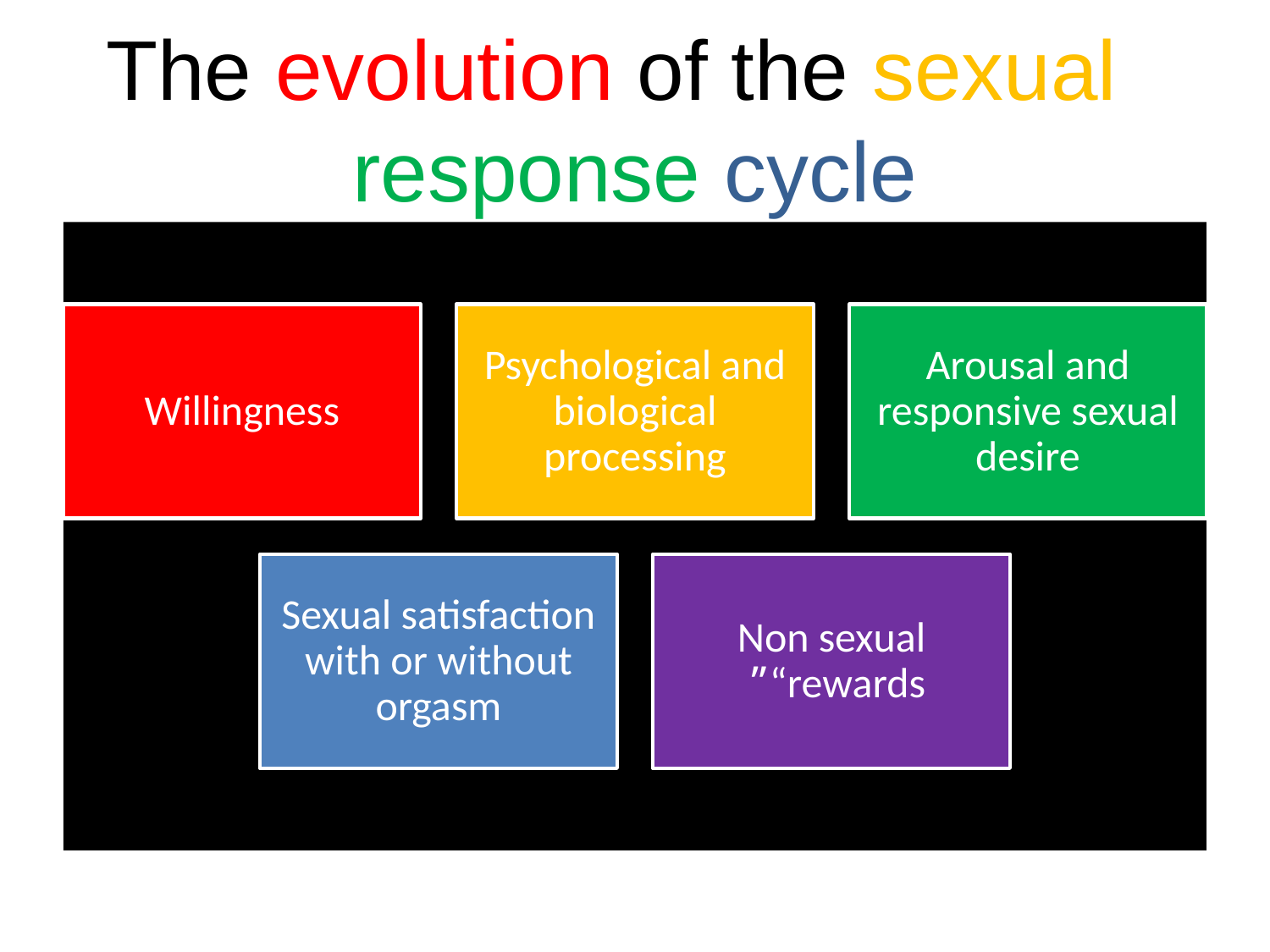

# The evolution of the sexual   response cycle
Willingness
Psychological and biological processing
Arousal and responsive sexual desire
Sexual satisfaction with or without orgasm
Non sexual “rewards”